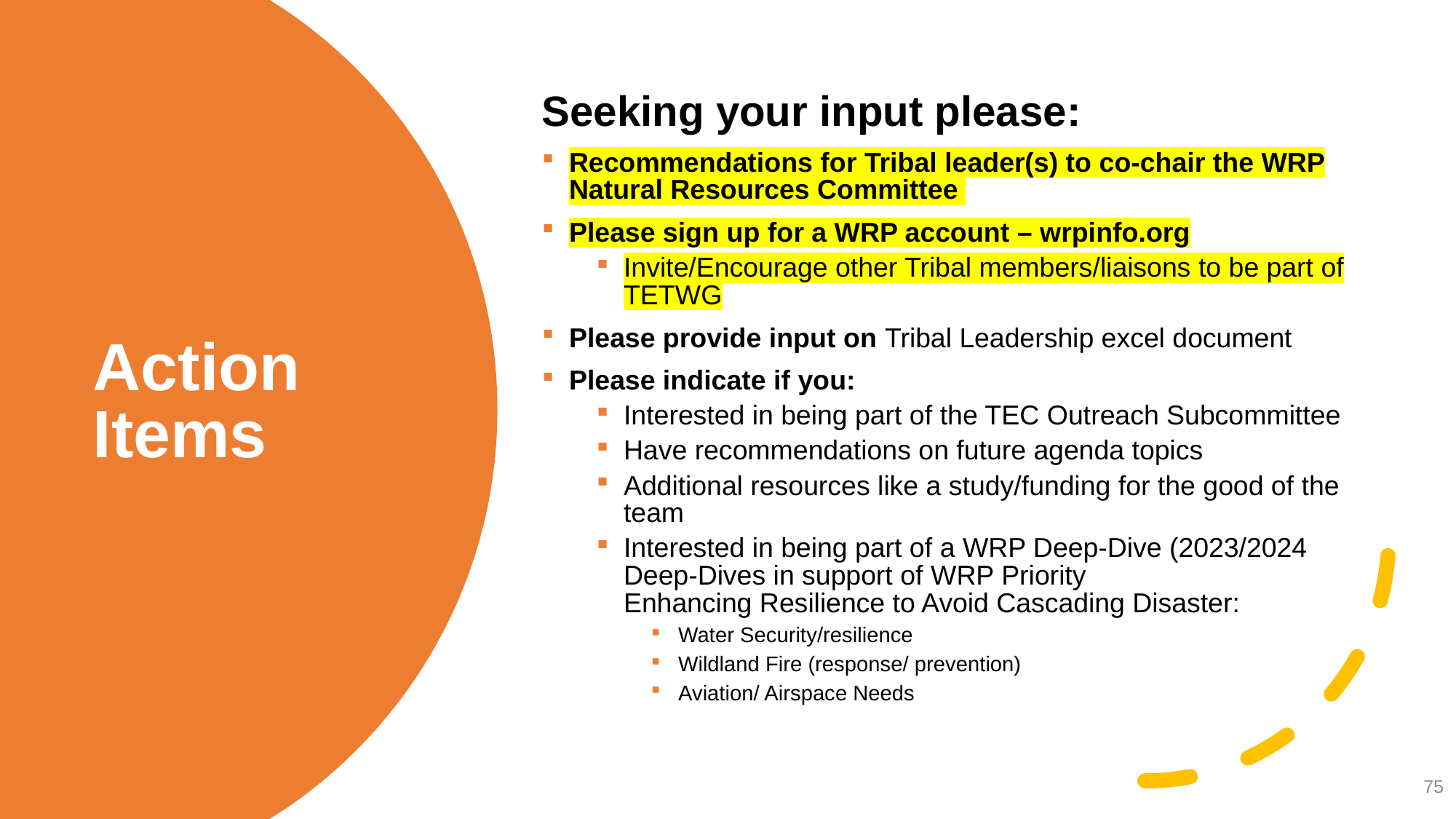

Seeking your input please:
Recommendations for Tribal leader(s) to co-chair the WRP Natural Resources Committee
Please sign up for a WRP account – wrpinfo.org
Invite/Encourage other Tribal members/liaisons to be part of TETWG
Please provide input on Tribal Leadership excel document
Please indicate if you:
Interested in being part of the TEC Outreach Subcommittee
Have recommendations on future agenda topics
Additional resources like a study/funding for the good of the team
Interested in being part of a WRP Deep-Dive (2023/2024 Deep-Dives in support of WRP Priority
Enhancing Resilience to Avoid Cascading Disaster:
Water Security/resilience
Wildland Fire (response/ prevention)
Aviation/ Airspace Needs

# Action Items

75